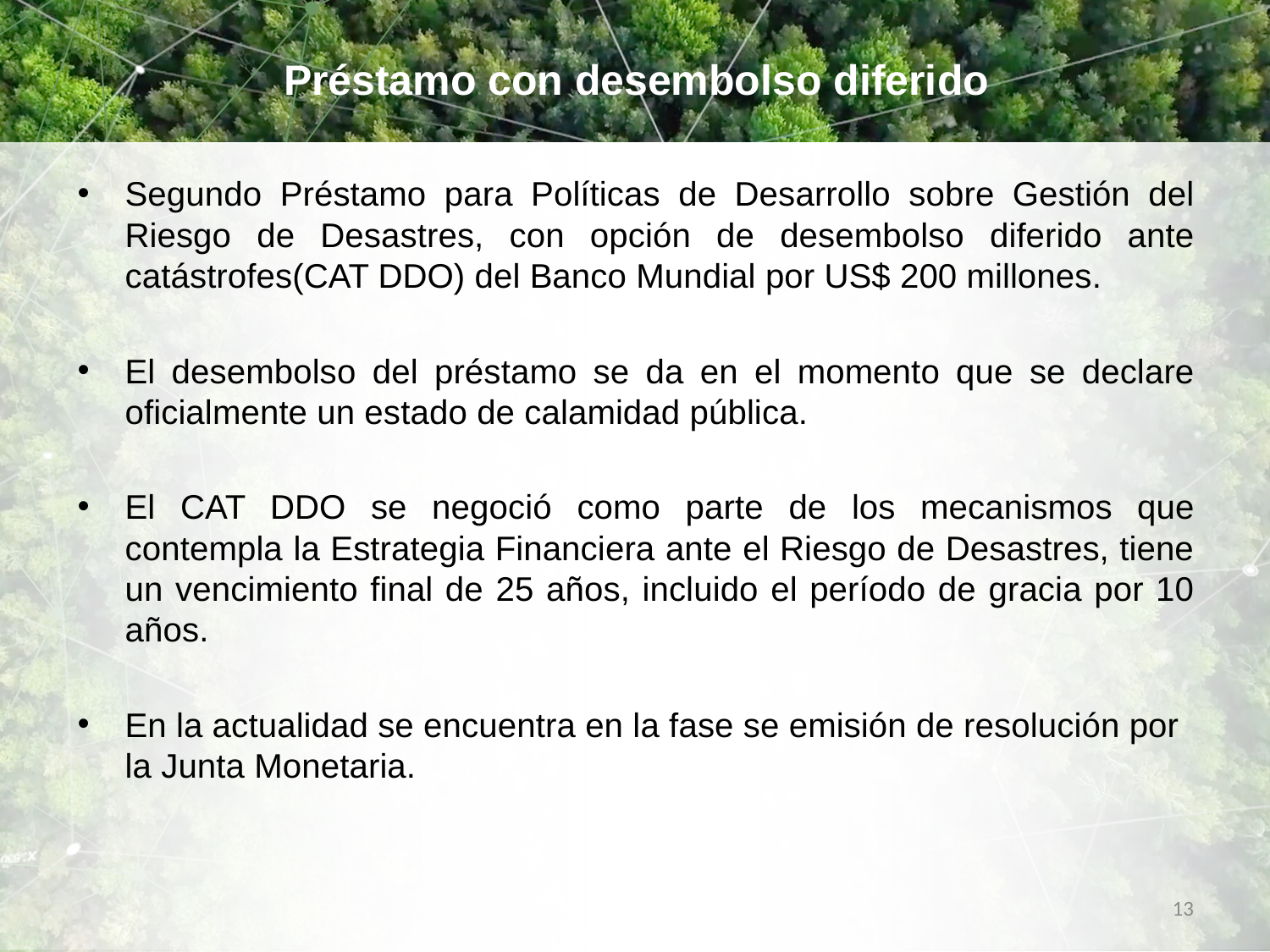

# Préstamo con desembolso diferido
Segundo Préstamo para Políticas de Desarrollo sobre Gestión del Riesgo de Desastres, con opción de desembolso diferido ante catástrofes(CAT DDO) del Banco Mundial por US$ 200 millones.

El desembolso del préstamo se da en el momento que se declare oficialmente un estado de calamidad pública.

El CAT DDO se negoció como parte de los mecanismos que contempla la Estrategia Financiera ante el Riesgo de Desastres, tiene un vencimiento final de 25 años, incluido el período de gracia por 10 años.

En la actualidad se encuentra en la fase se emisión de resolución por la Junta Monetaria.
13